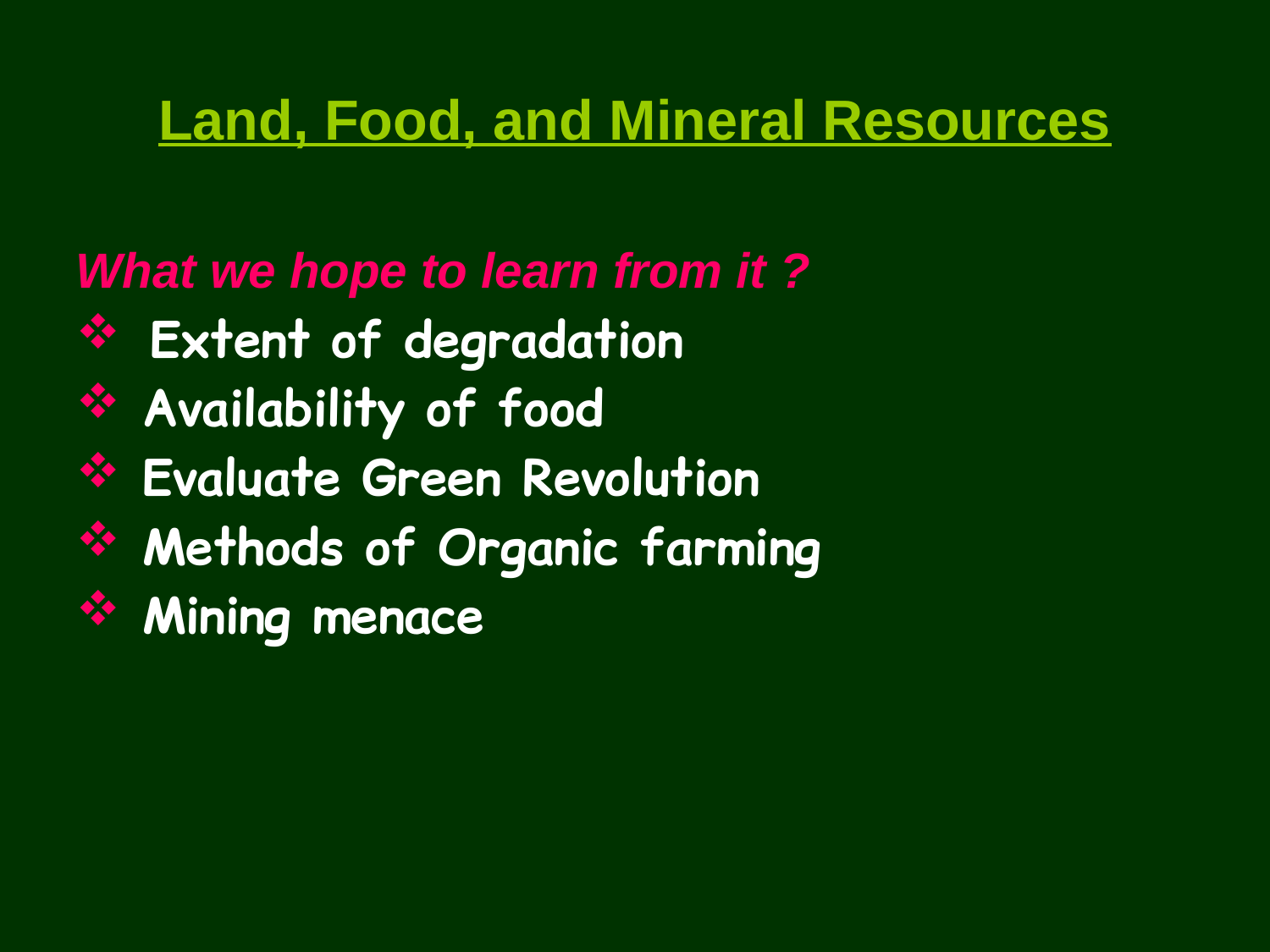

# Land, Food, and Mineral Resources
What we hope to learn from it ?
  Extent of degradation
 Availability of food
 Evaluate Green Revolution
 Methods of Organic farming
 Mining menace